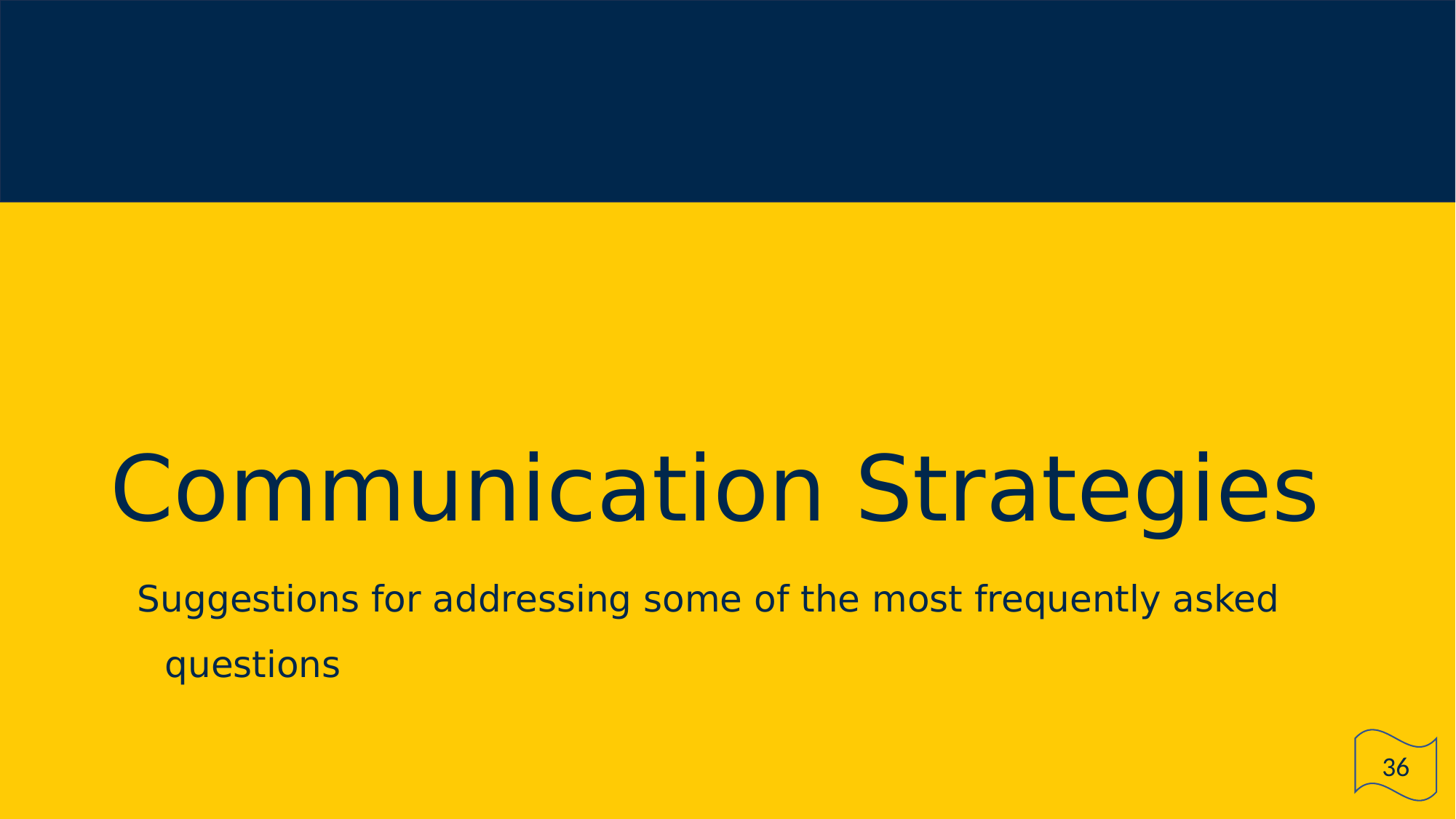

# Communication Strategies
Suggestions for addressing some of the most frequently asked questions